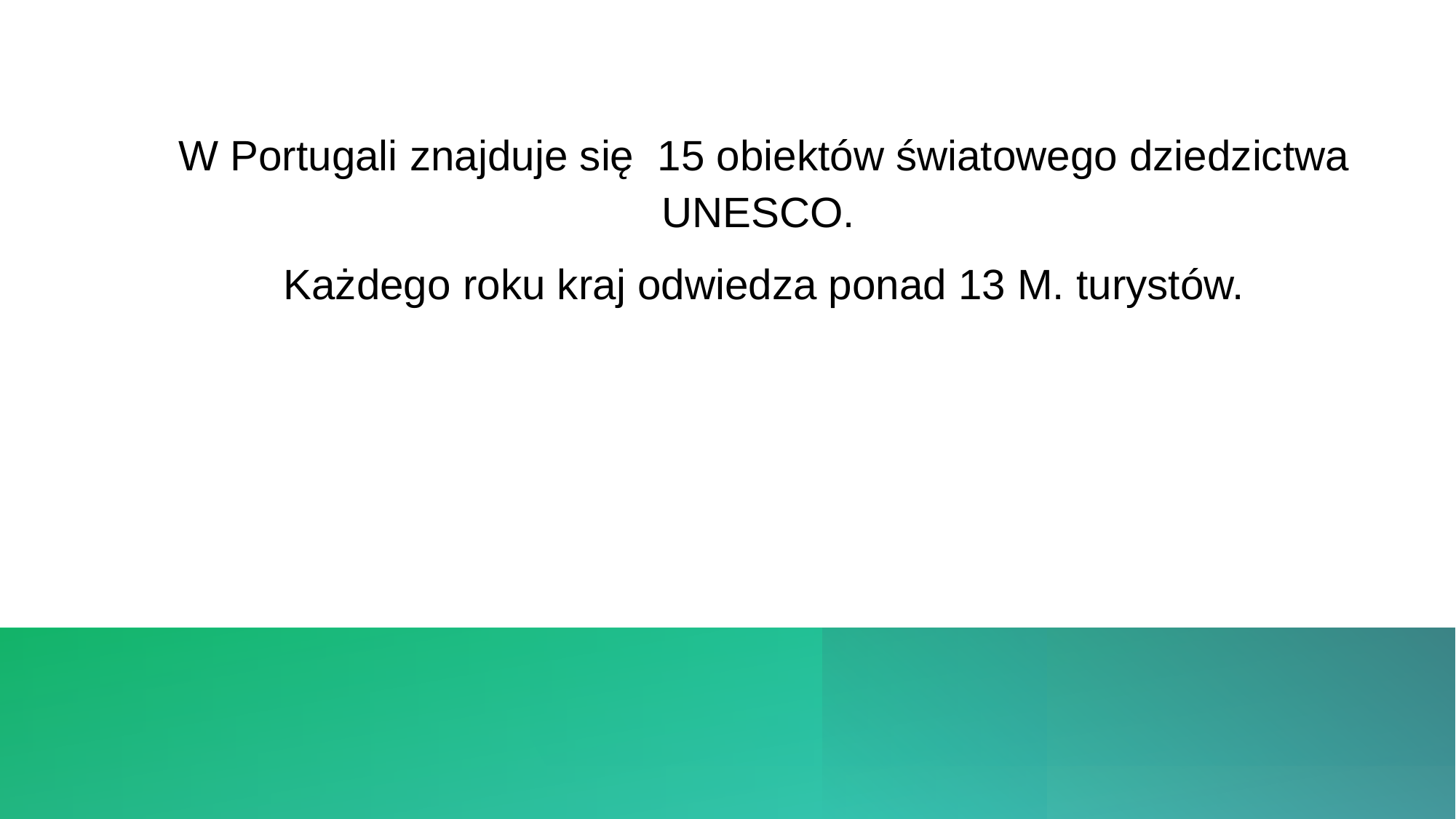

W Portugali znajduje się  15 obiektów światowego dziedzictwa UNESCO.
Każdego roku kraj odwiedza ponad 13 M. turystów.